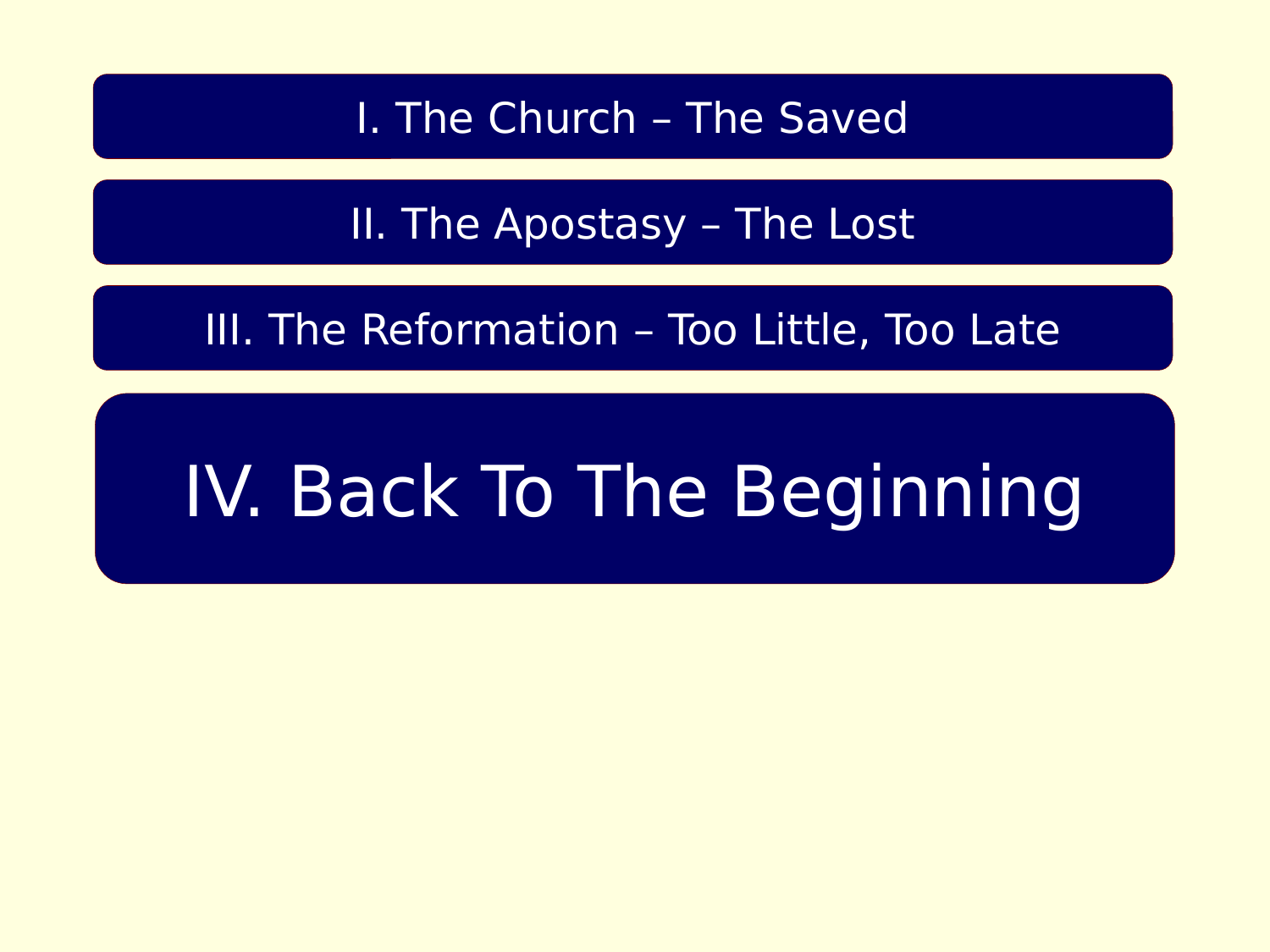

I. The Church – The Saved
II. The Apostasy – The Lost
III. The Reformation – Too Little, Too Late
IV. Back To The Beginning